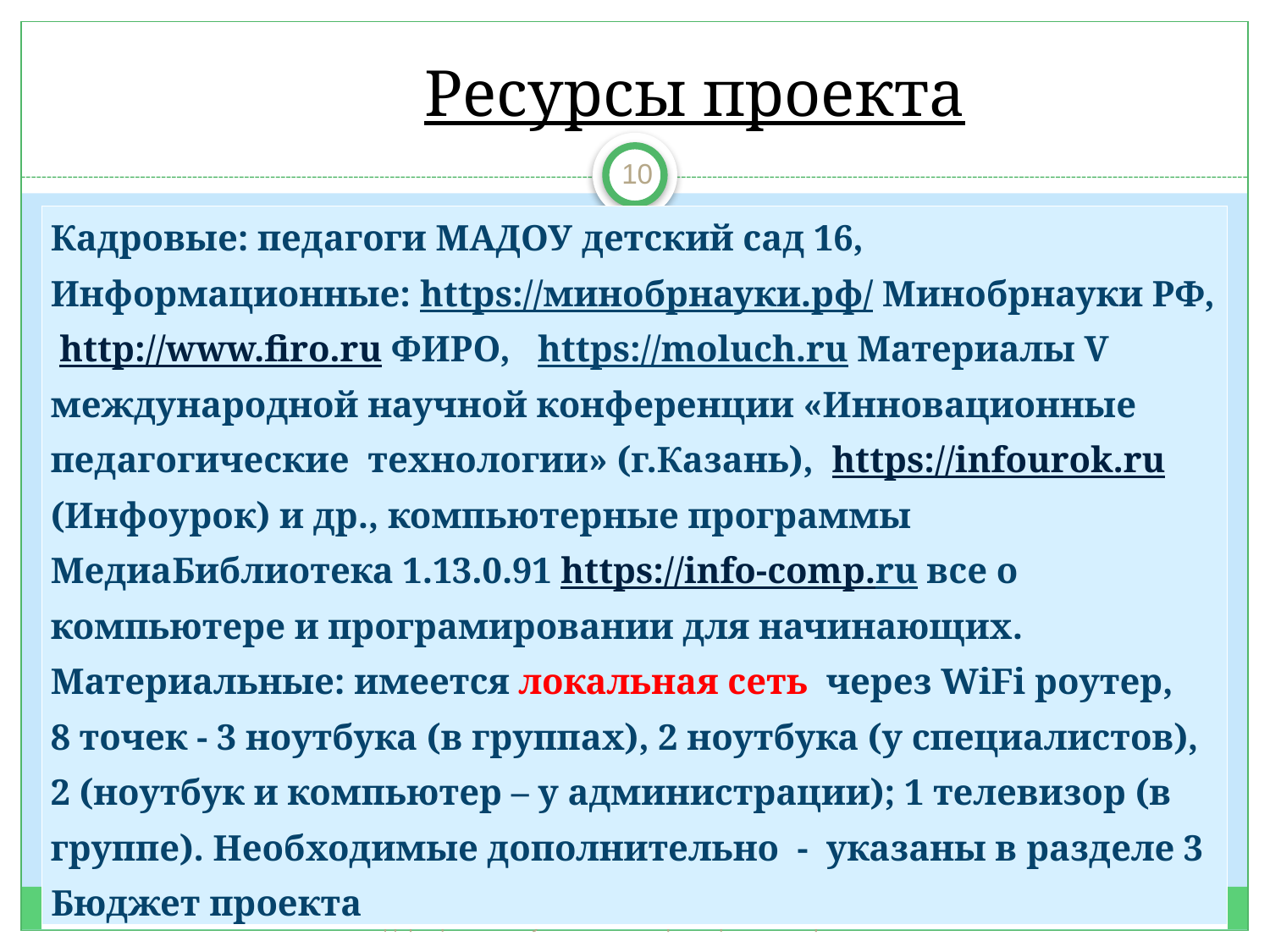

Ресурсы проекта

10
| Кадровые: педагоги МАДОУ детский сад 16, Информационные: https://минобрнауки.рф/ Минобрнауки РФ, http://www.firo.ru ФИРО, https://moluch.ru Материалы V международной научной конференции «Инновационные педагогические технологии» (г.Казань), https://infourok.ru (Инфоурок) и др., компьютерные программы МедиаБиблиотека 1.13.0.91 https://info-comp.ru все о компьютере и програмировании для начинающих. Материальные: имеется локальная сеть через WiFi роутер, 8 точек - 3 ноутбука (в группах), 2 ноутбука (у специалистов), 2 (ноутбук и компьютер – у администрации); 1 телевизор (в группе). Необходимые дополнительно - указаны в разделе 3 Бюджет проекта |
| --- |
      Российская академия народного хозяйства и государственной службы при  Президенте Российской Федерации.   Выпускной квалификационный проект